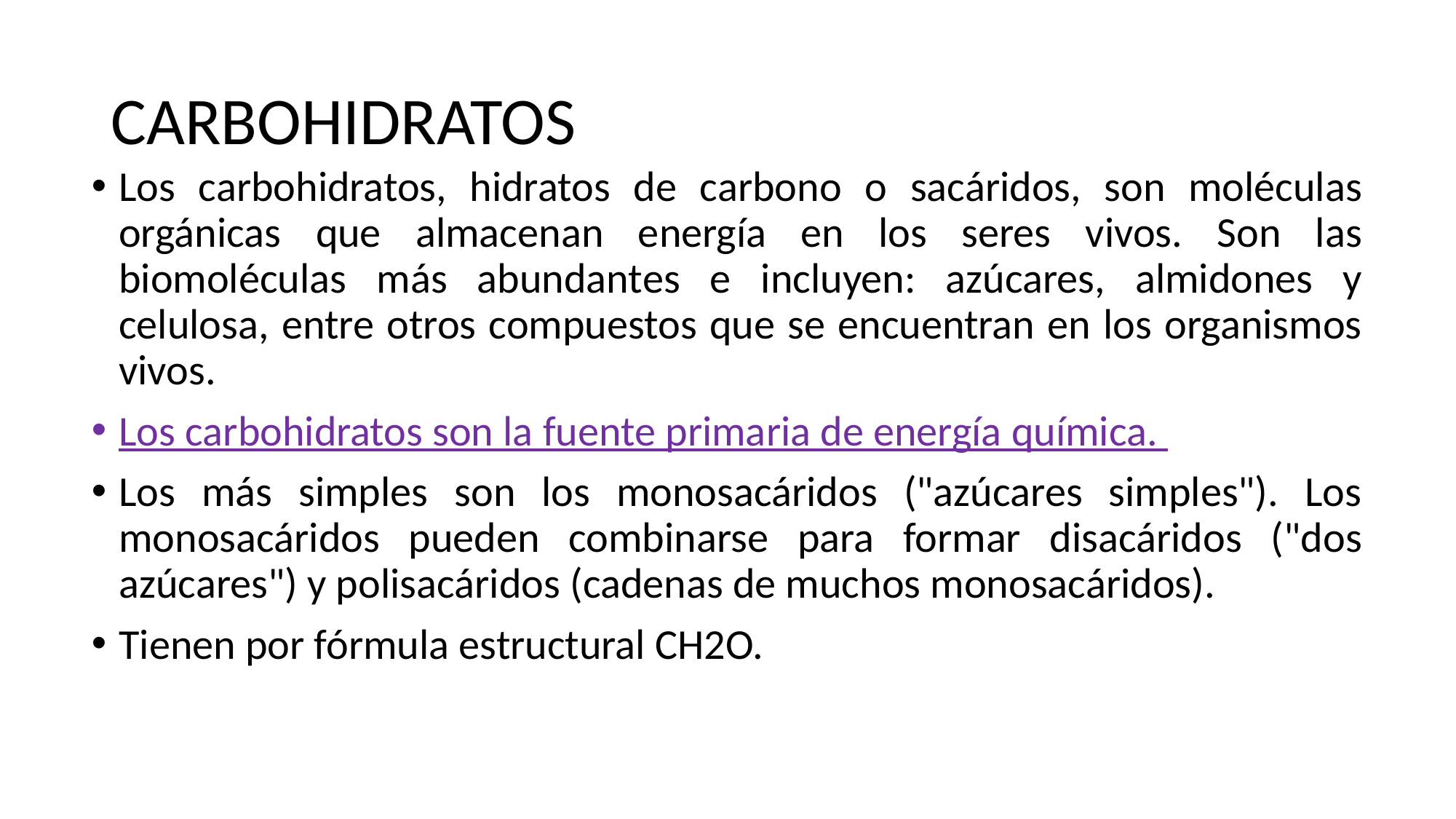

# CARBOHIDRATOS
Los carbohidratos, hidratos de carbono o sacáridos, son moléculas orgánicas que almacenan energía en los seres vivos. Son las biomoléculas más abundantes e incluyen: azúcares, almidones y celulosa, entre otros compuestos que se encuentran en los organismos vivos.
Los carbohidratos son la fuente primaria de energía química.
Los más simples son los monosacáridos ("azúcares simples"). Los monosacáridos pueden combinarse para formar disacáridos ("dos azúcares") y polisacáridos (cadenas de muchos monosacáridos).
Tienen por fórmula estructural CH2O.